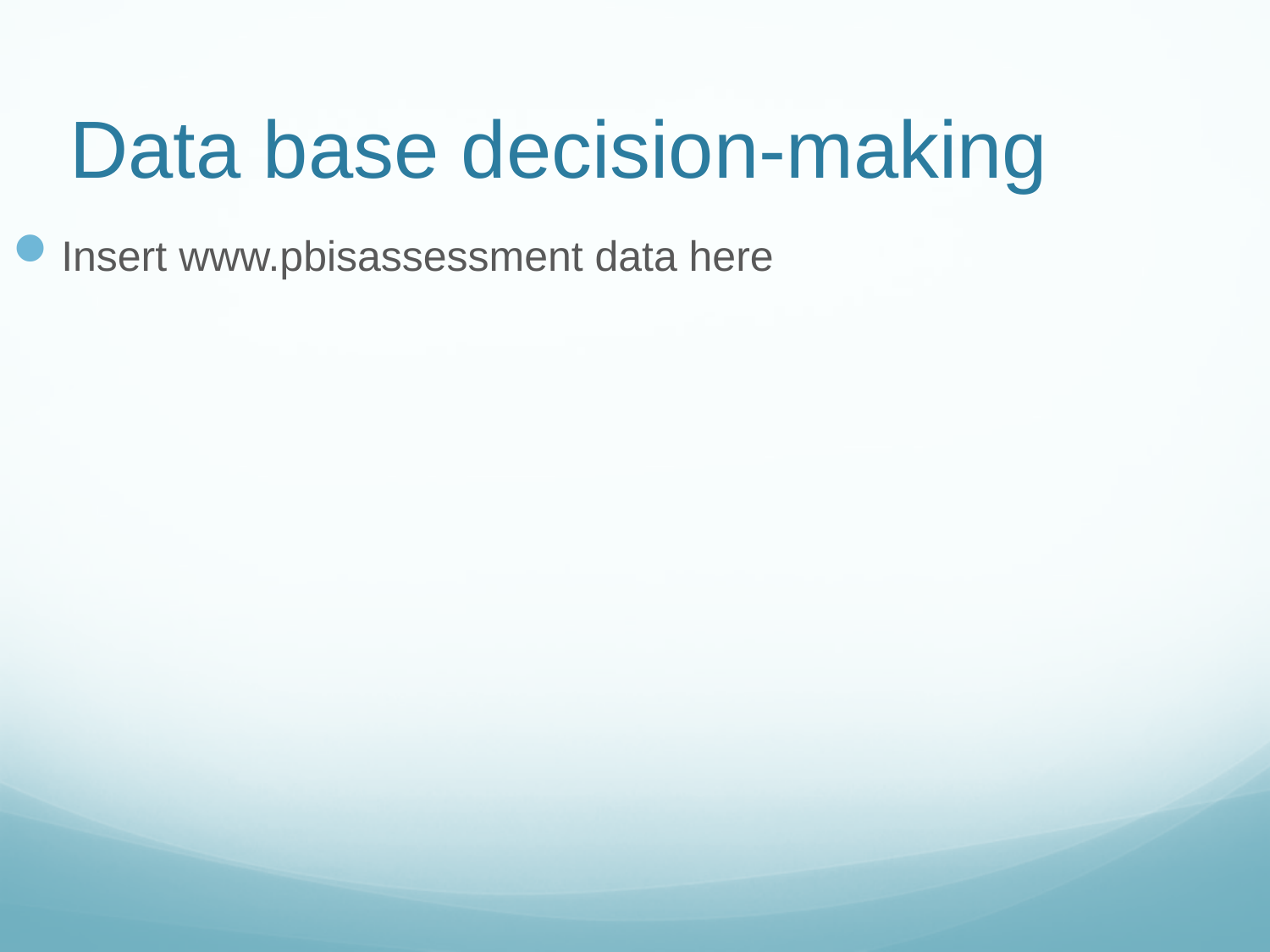

Data base decision-making
Insert www.pbisassessment data here